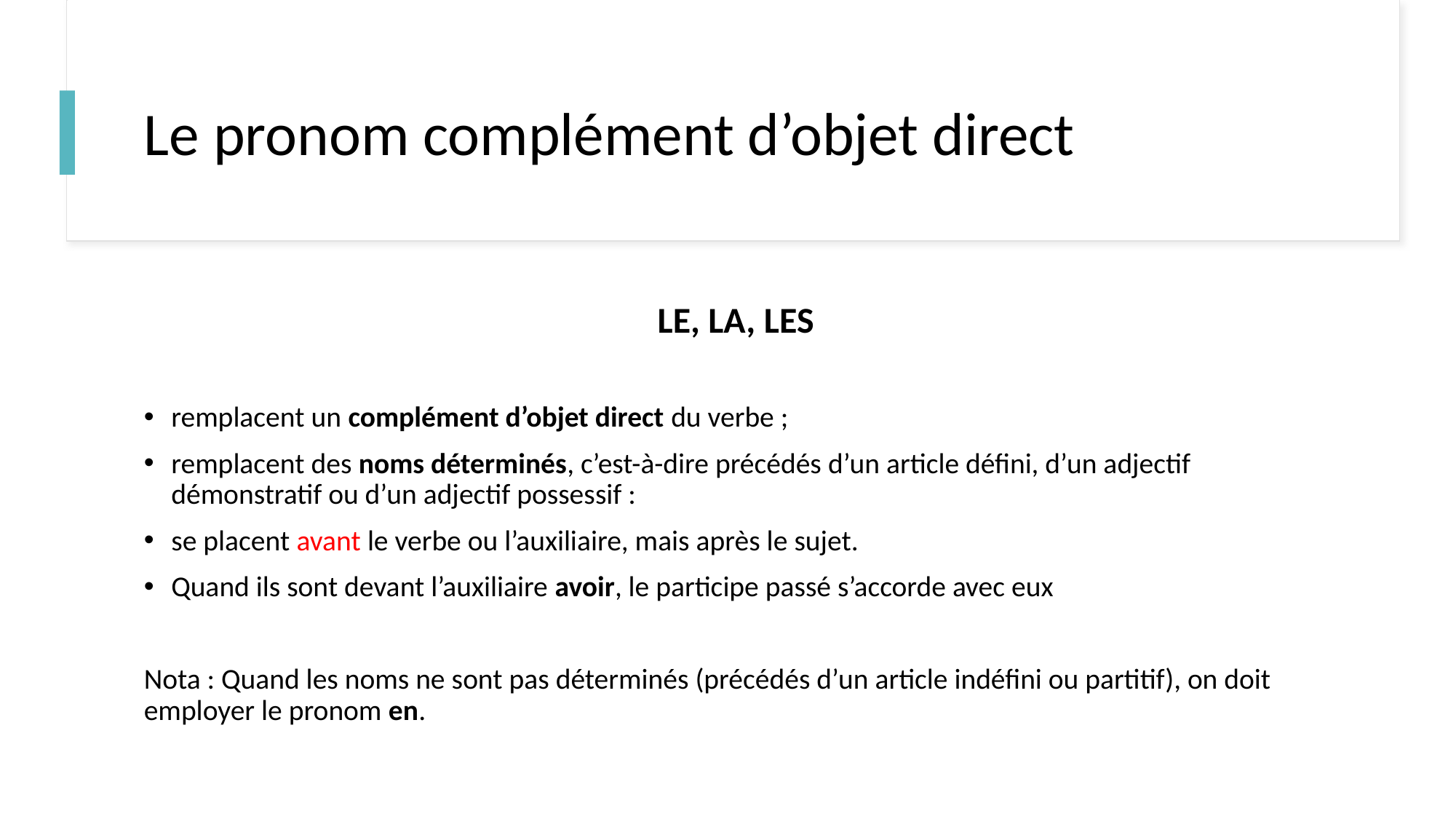

# Le pronom complément d’objet direct

LE, LA, LES

remplacent un complément d’objet direct du verbe ;
remplacent des noms déterminés, c’est-à-dire précédés d’un article défini, d’un adjectif démonstratif ou d’un adjectif possessif :
se placent avant le verbe ou l’auxiliaire, mais après le sujet.
Quand ils sont devant l’auxiliaire avoir, le participe passé s’accorde avec eux

Nota : Quand les noms ne sont pas déterminés (précédés d’un article indéfini ou partitif), on doit employer le pronom en.
Lingua francese - a.a. 2022-2023 - Primo semestre
9